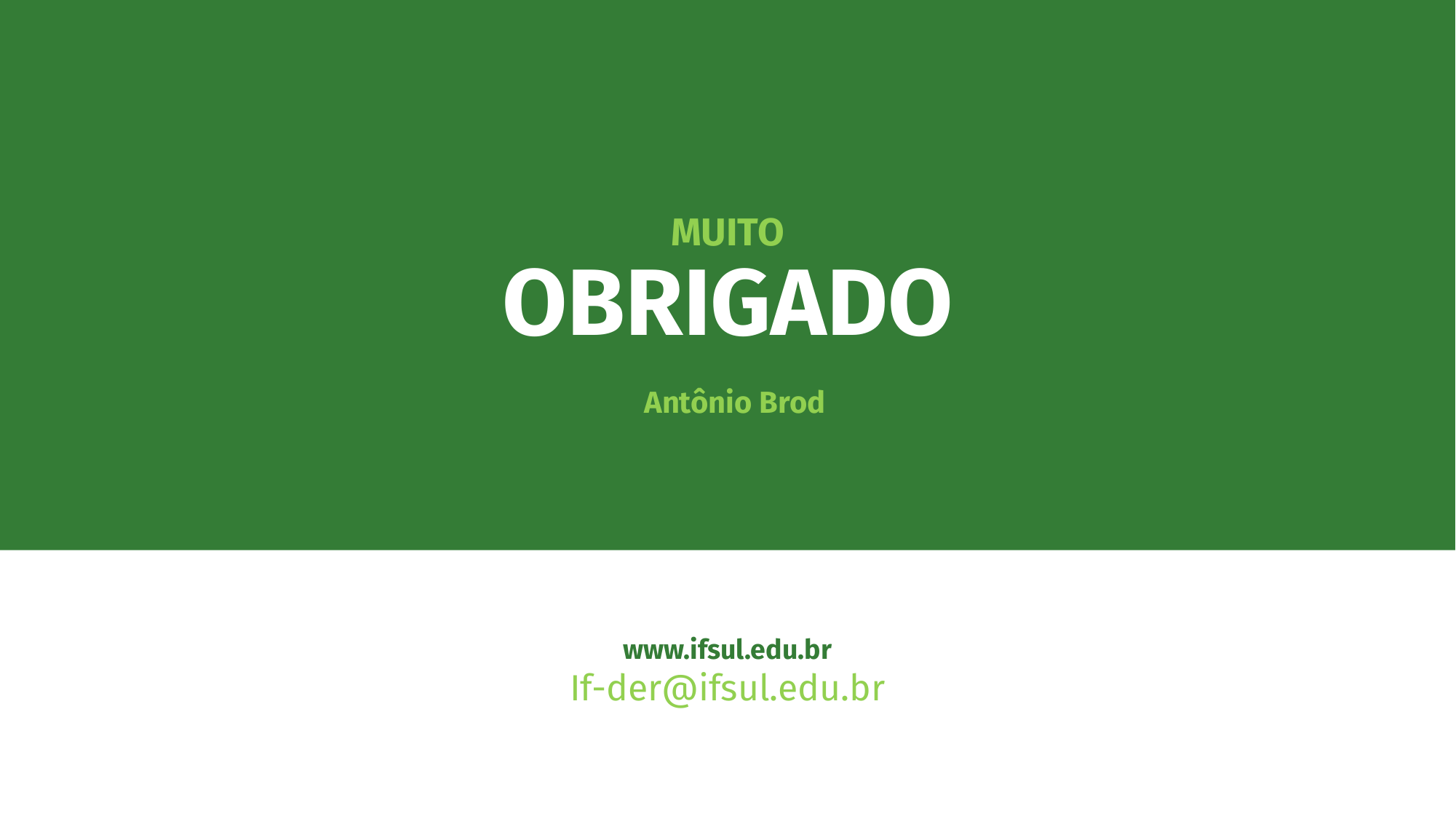

# MUITO OBRIGADO
Antônio Brod

www.ifsul.edu.br
If-der@ifsul.edu.br